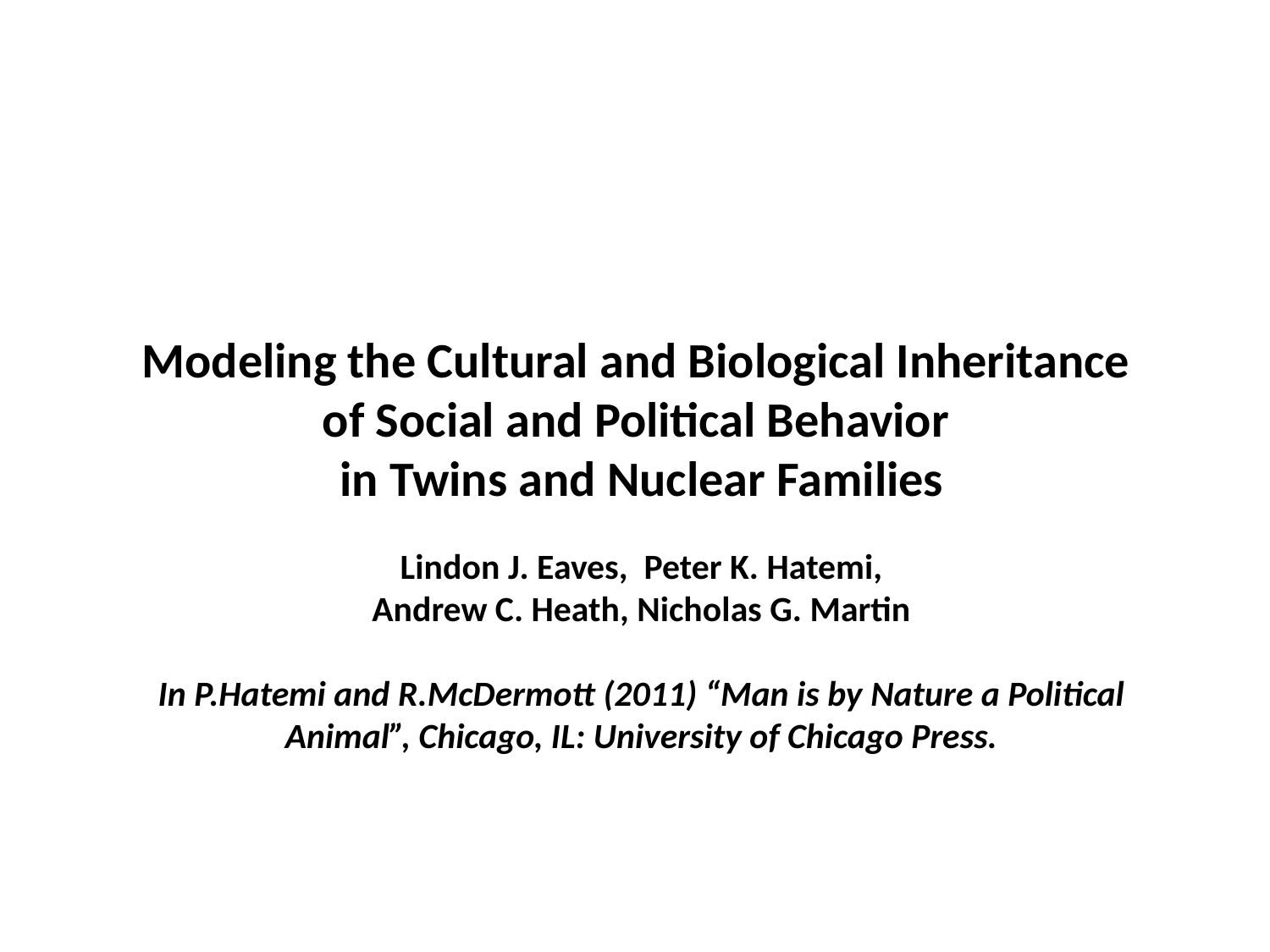

Modeling the Cultural and Biological Inheritance
of Social and Political Behavior
in Twins and Nuclear Families

Lindon J. Eaves,  Peter K. Hatemi,
Andrew C. Heath, Nicholas G. Martin

In P.Hatemi and R.McDermott (2011) “Man is by Nature a Political Animal”, Chicago, IL: University of Chicago Press.